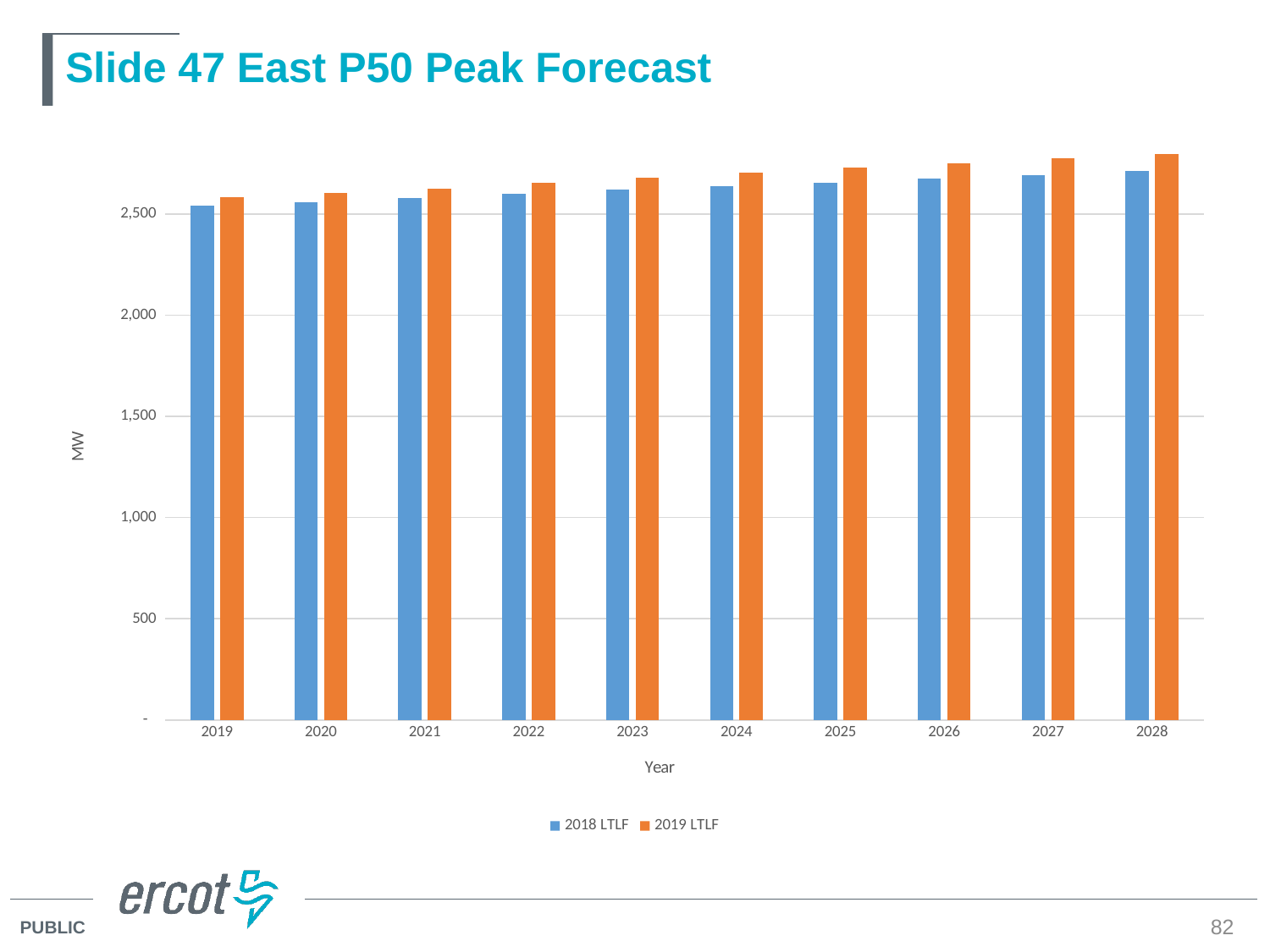

# Slide 47 East P50 Peak Forecast

### Chart

| Category | 2018 LTLF | 2019 LTLF |
|---|---|---|
| 2019 | 2542.2104154 | 2583.3540755 |
| 2020 | 2560.6036441 | 2605.4906344 |
| 2021 | 2579.1820173 | 2627.2995624 |
| 2022 | 2601.3231318 | 2656.7706162 |
| 2023 | 2622.7121181 | 2681.4288769 |
| 2024 | 2640.3530093 | 2705.9981916 |
| 2025 | 2656.7462771 | 2729.3484615 |
| 2026 | 2675.3243039 | 2751.9179216 |
| 2027 | 2694.0664993 | 2774.4112675 |
| 2028 | 2713.1457226 | 2797.0593714 |
82